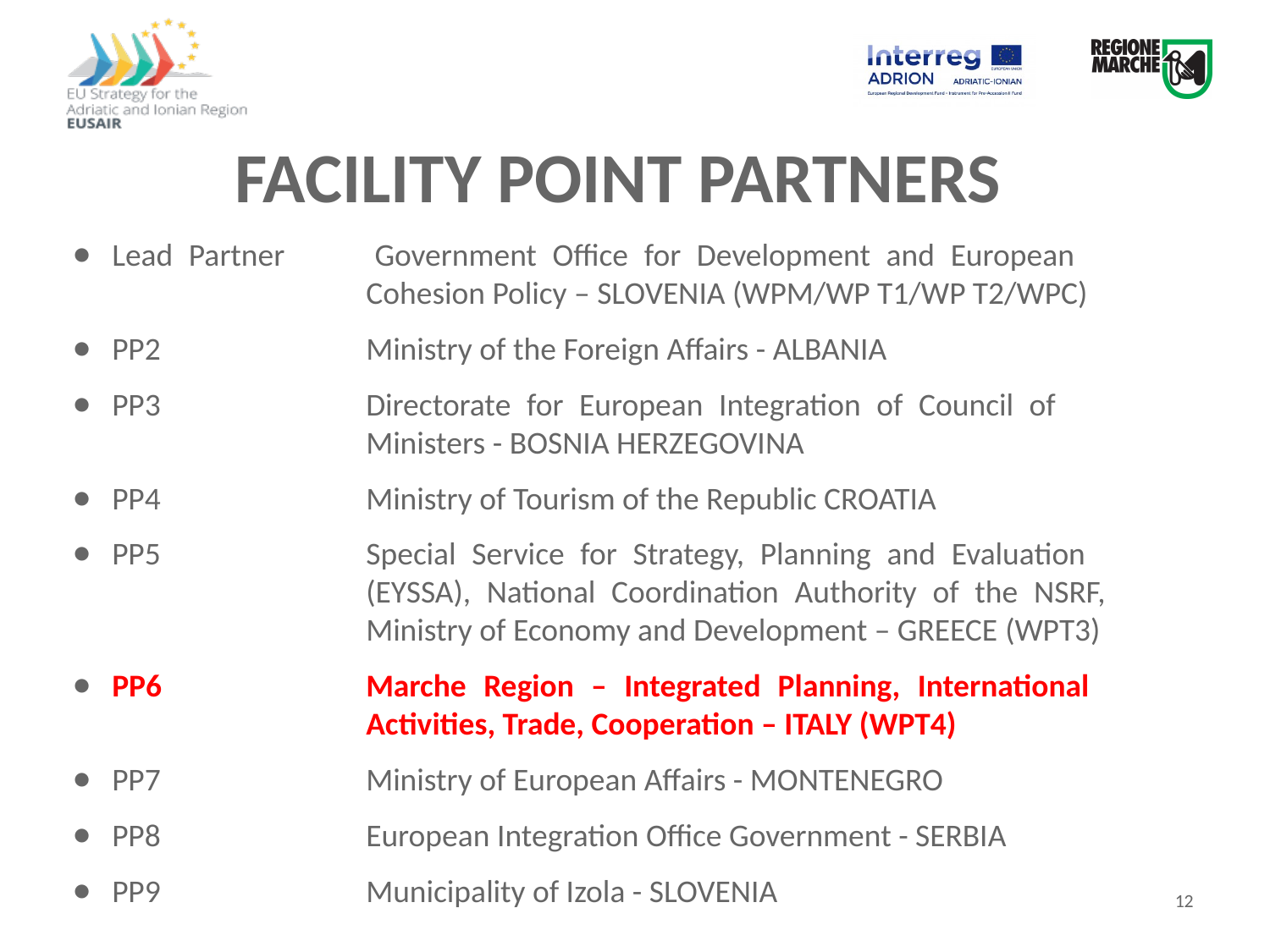

FACILITY POINT PARTNERS
Lead Partner	Government Office for Development and European 			Cohesion Policy – SLOVENIA (WPM/WP T1/WP T2/WPC)
PP2		Ministry of the Foreign Affairs - ALBANIA
PP3		Directorate for European Integration of Council of 			Ministers - BOSNIA HERZEGOVINA
PP4		Ministry of Tourism of the Republic CROATIA
PP5		Special Service for Strategy, Planning and Evaluation 			(EYSSA), National Coordination Authority of the NSRF, 			Ministry of Economy and Development – GREECE (WPT3)
PP6		Marche Region – Integrated Planning, International 			Activities, Trade, Cooperation – ITALY (WPT4)
PP7		Ministry of European Affairs - MONTENEGRO
PP8		European Integration Office Government - SERBIA
PP9		Municipality of Izola - SLOVENIA

12